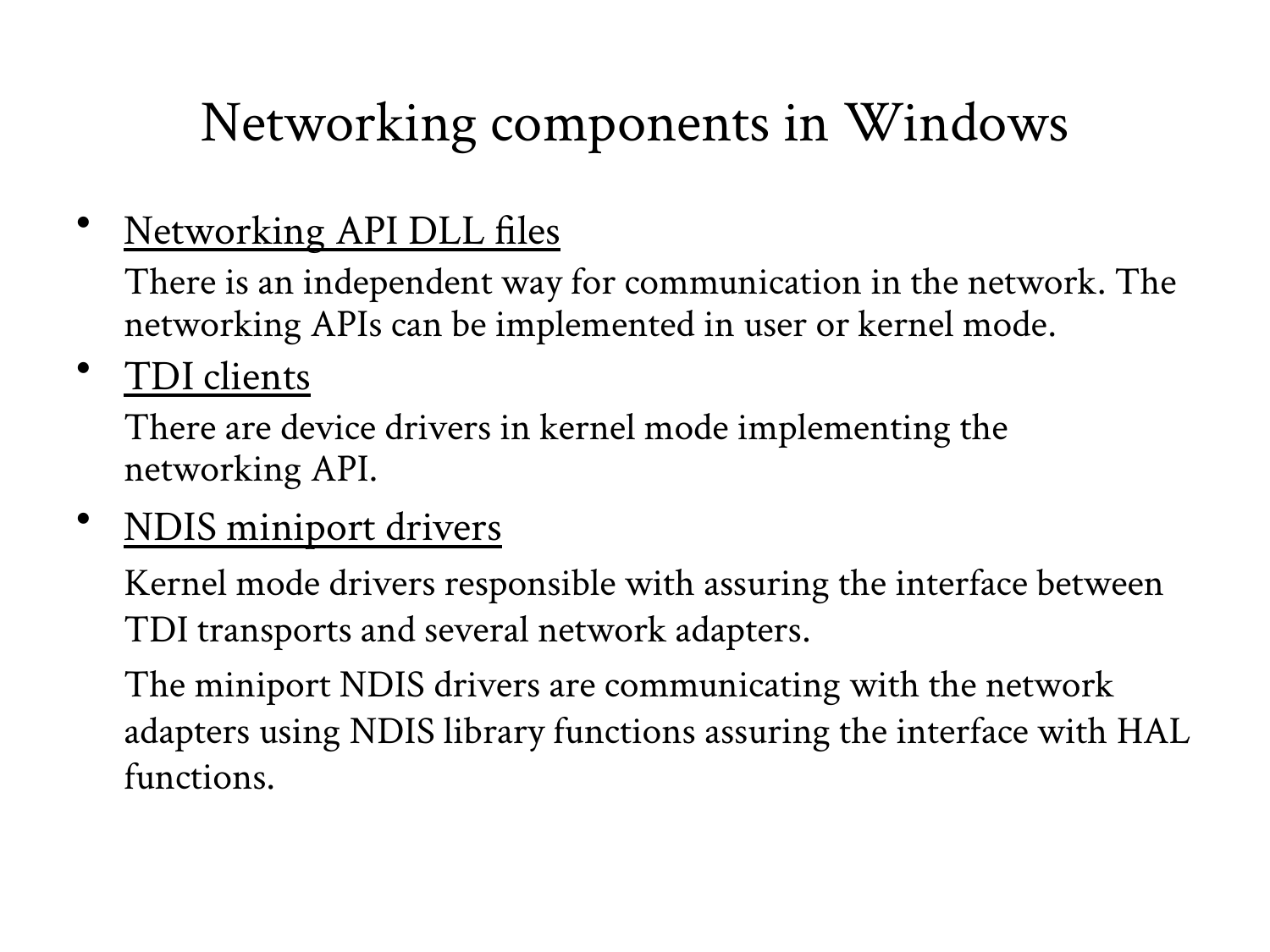

# Networking components in Windows
Networking API DLL files
	There is an independent way for communication in the network. The networking APIs can be implemented in user or kernel mode.
TDI clients
	There are device drivers in kernel mode implementing the networking API.
NDIS miniport drivers
	Kernel mode drivers responsible with assuring the interface between TDI transports and several network adapters.
	The miniport NDIS drivers are communicating with the network adapters using NDIS library functions assuring the interface with HAL functions.